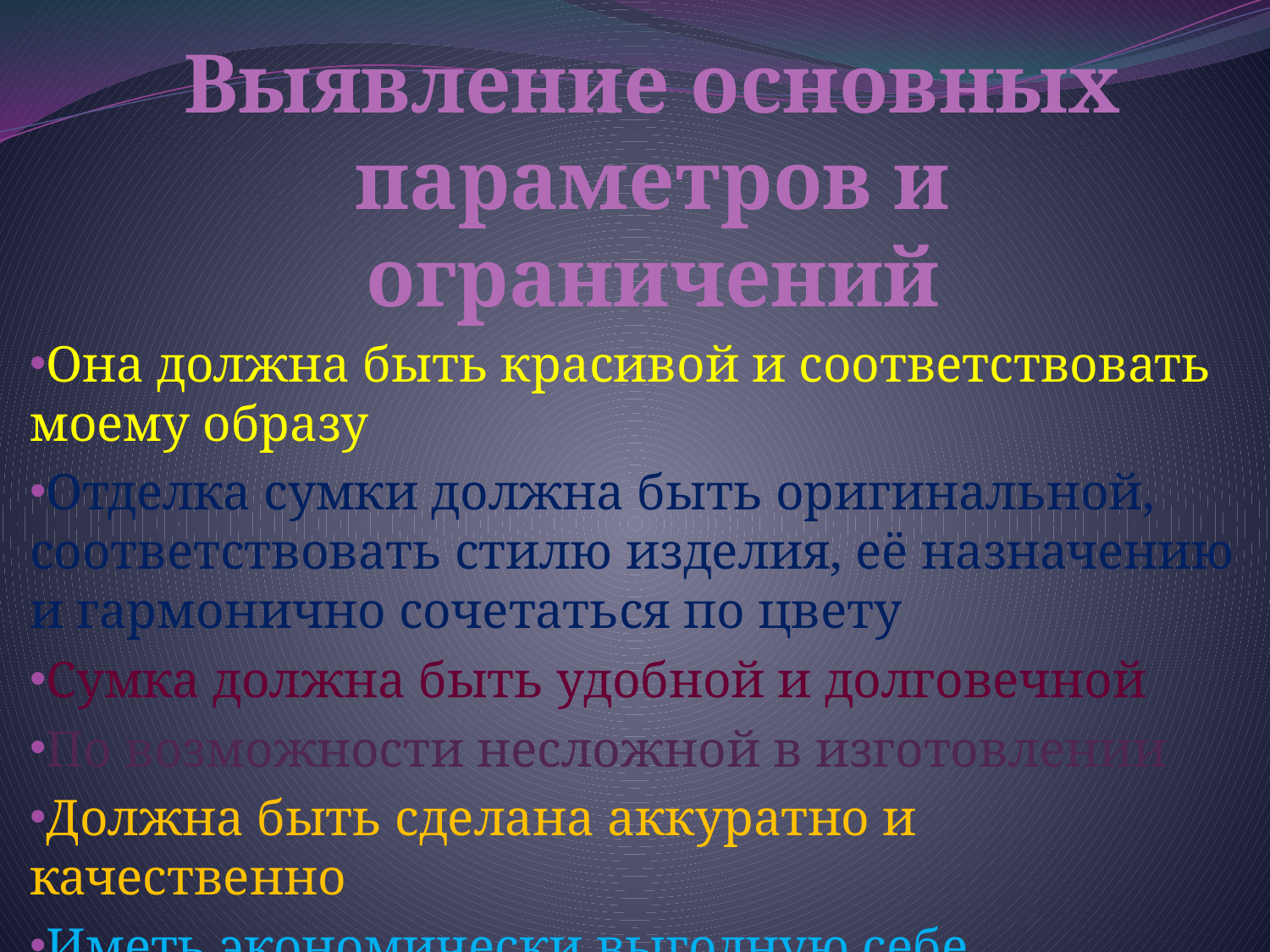

# Выявление основных параметров и ограничений
Она должна быть красивой и соответствовать моему образу
Отделка сумки должна быть оригинальной, соответствовать стилю изделия, её назначению и гармонично сочетаться по цвету
Сумка должна быть удобной и долговечной
По возможности несложной в изготовлении
Должна быть сделана аккуратно и качественно
Иметь экономически выгодную себе стоимость.